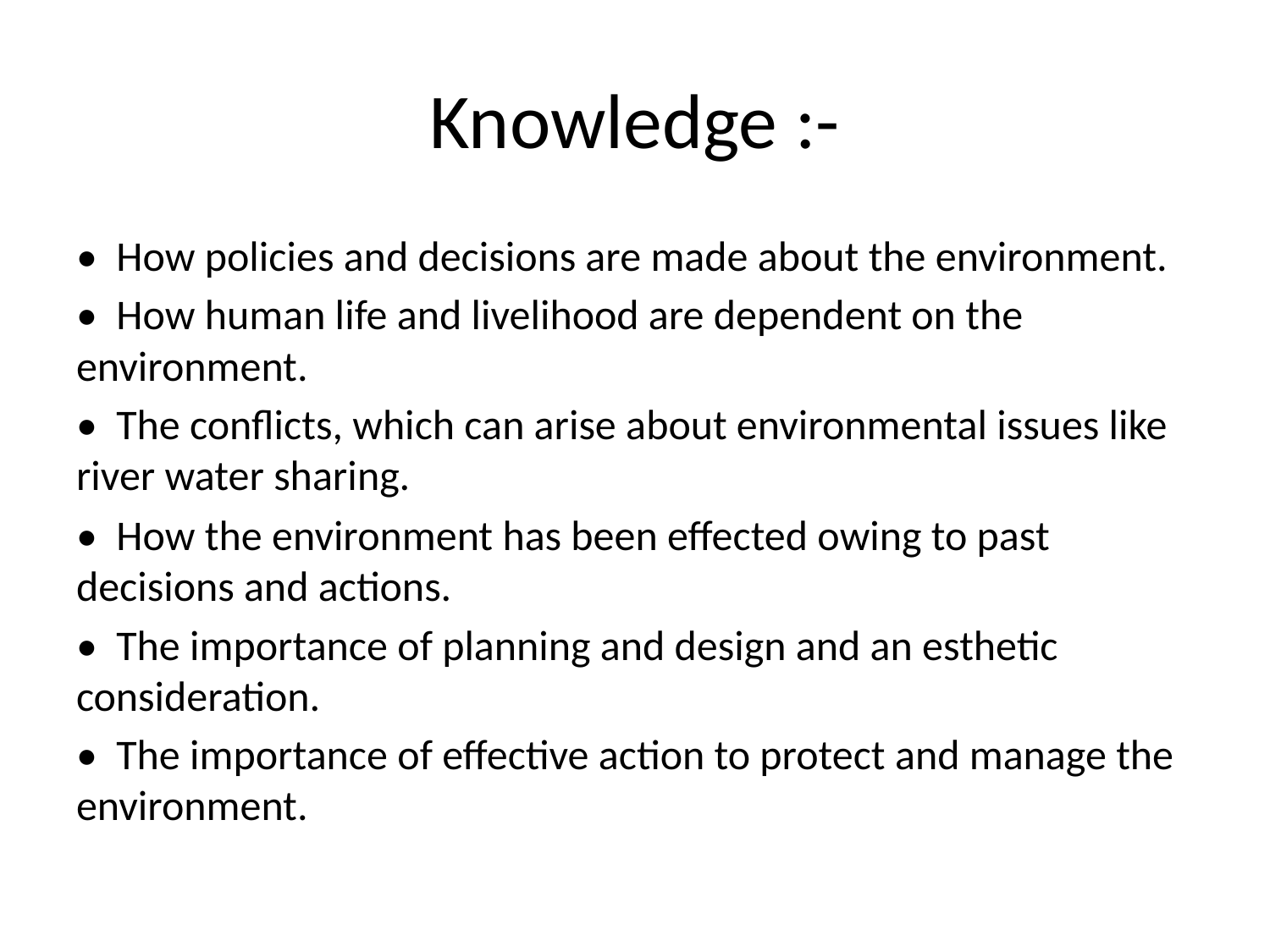

# Knowledge :-
•  How policies and decisions are made about the environment.
•  How human life and livelihood are dependent on the environment.
•  The conflicts, which can arise about environmental issues like river water sharing.
•  How the environment has been effected owing to past decisions and actions.
•  The importance of planning and design and an esthetic consideration.
•  The importance of effective action to protect and manage the environment.